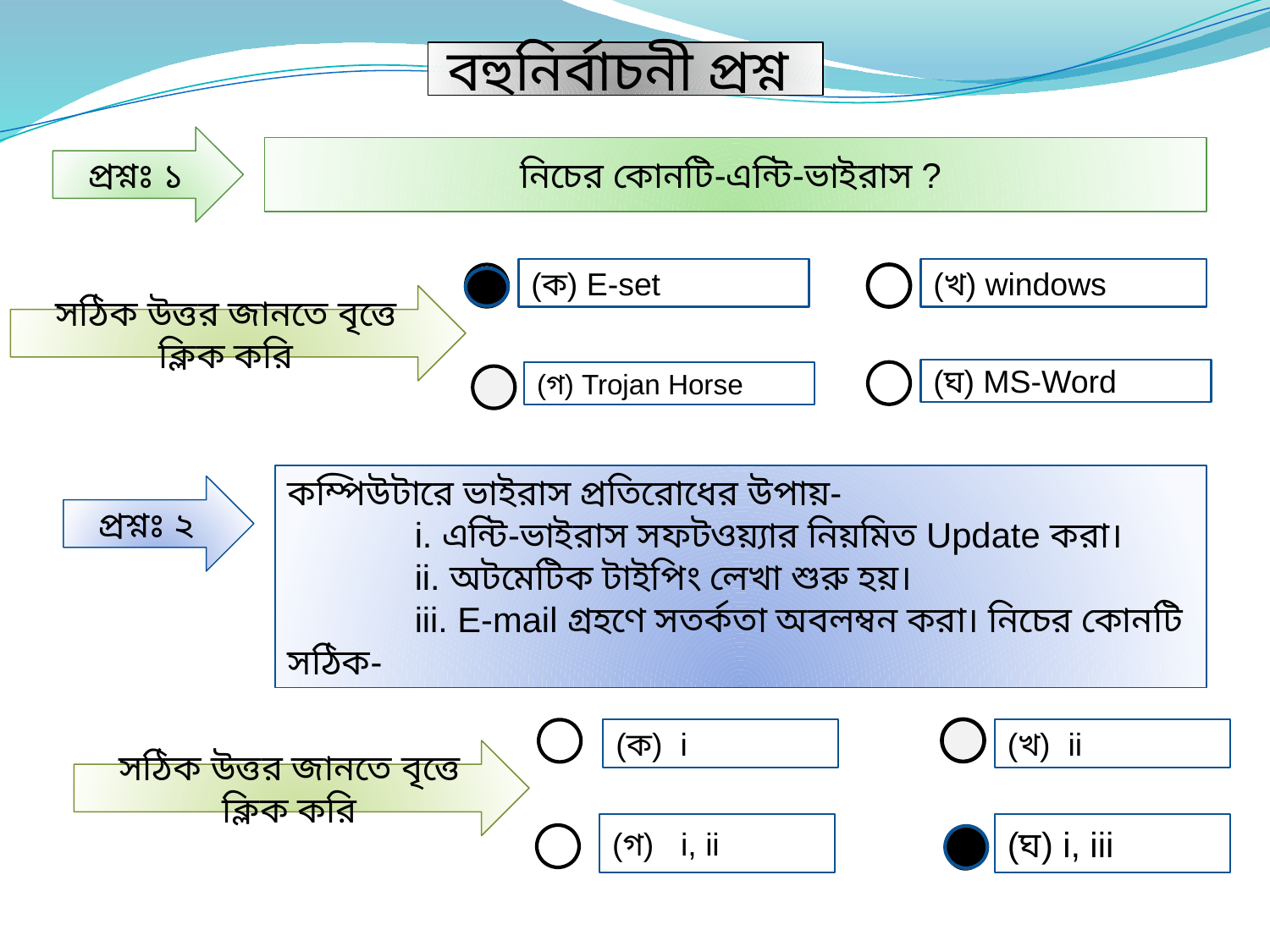

বহুনির্বাচনী প্রশ্ন
প্রশ্নঃ ১
নিচের কোনটি-এন্টি-ভাইরাস ?
(ক) E-set
(খ) windows

সঠিক উত্তর জানতে বৃত্তে ক্লিক করি
(ঘ) MS-Word
(গ) Trojan Horse

কম্পিউটারে ভাইরাস প্রতিরোধের উপায়-
	i. এন্টি-ভাইরাস সফটওয়্যার নিয়মিত Update করা।
	ii. অটমেটিক টাইপিং লেখা শুরু হয়।
	iii. E-mail গ্রহণে সতর্কতা অবলম্বন করা। নিচের কোনটি সঠিক-
প্রশ্নঃ ২

(ক)  i
(খ)  ii

সঠিক উত্তর জানতে বৃত্তে ক্লিক করি
(গ)   i, ii
(ঘ) i, iii